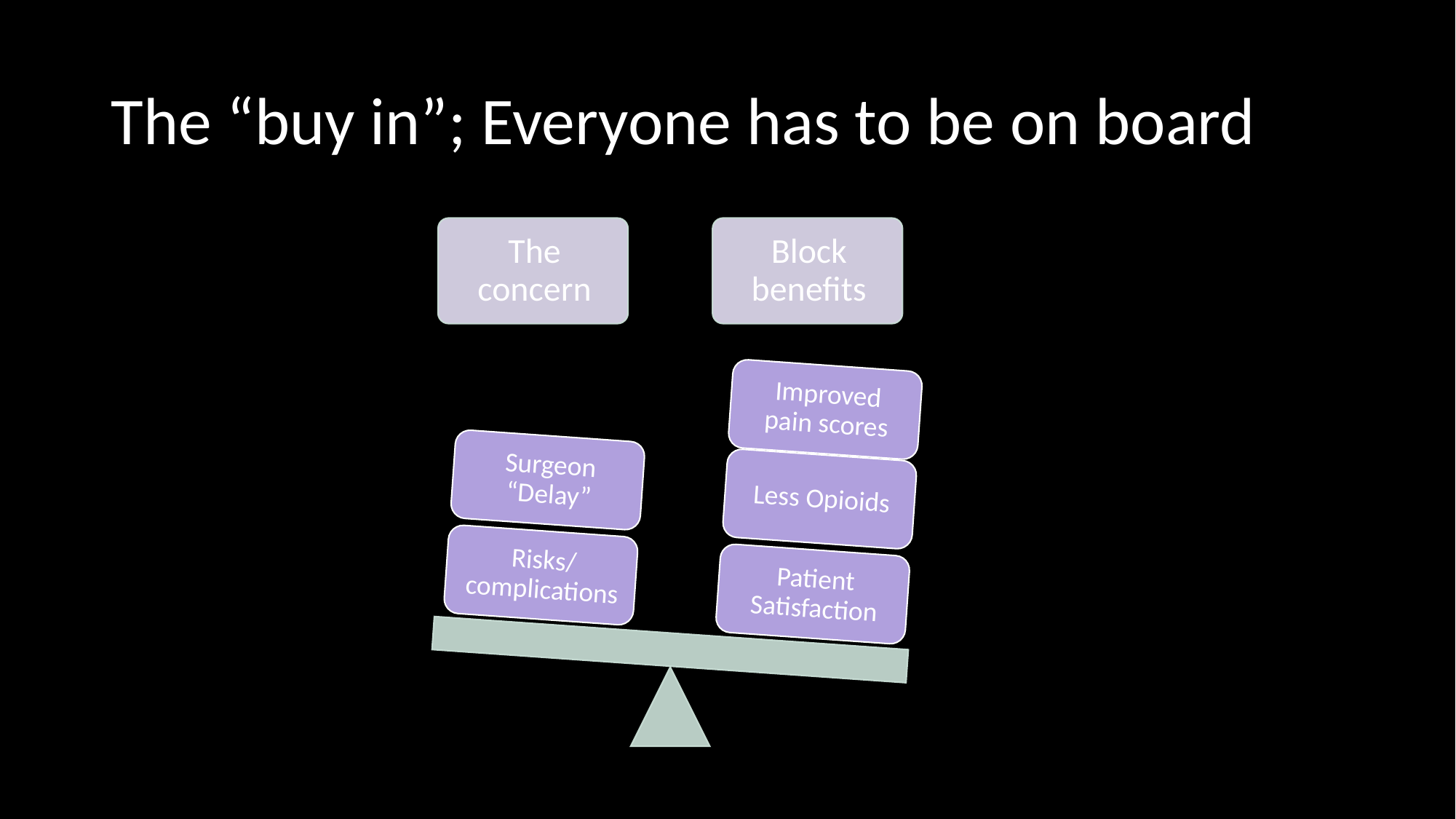

# The “buy in”; Everyone has to be on board
The concern
Block benefits
Patient Satisfaction
Less Opioids
Improved pain scores
Risks/ complications
Surgeon “Delay”